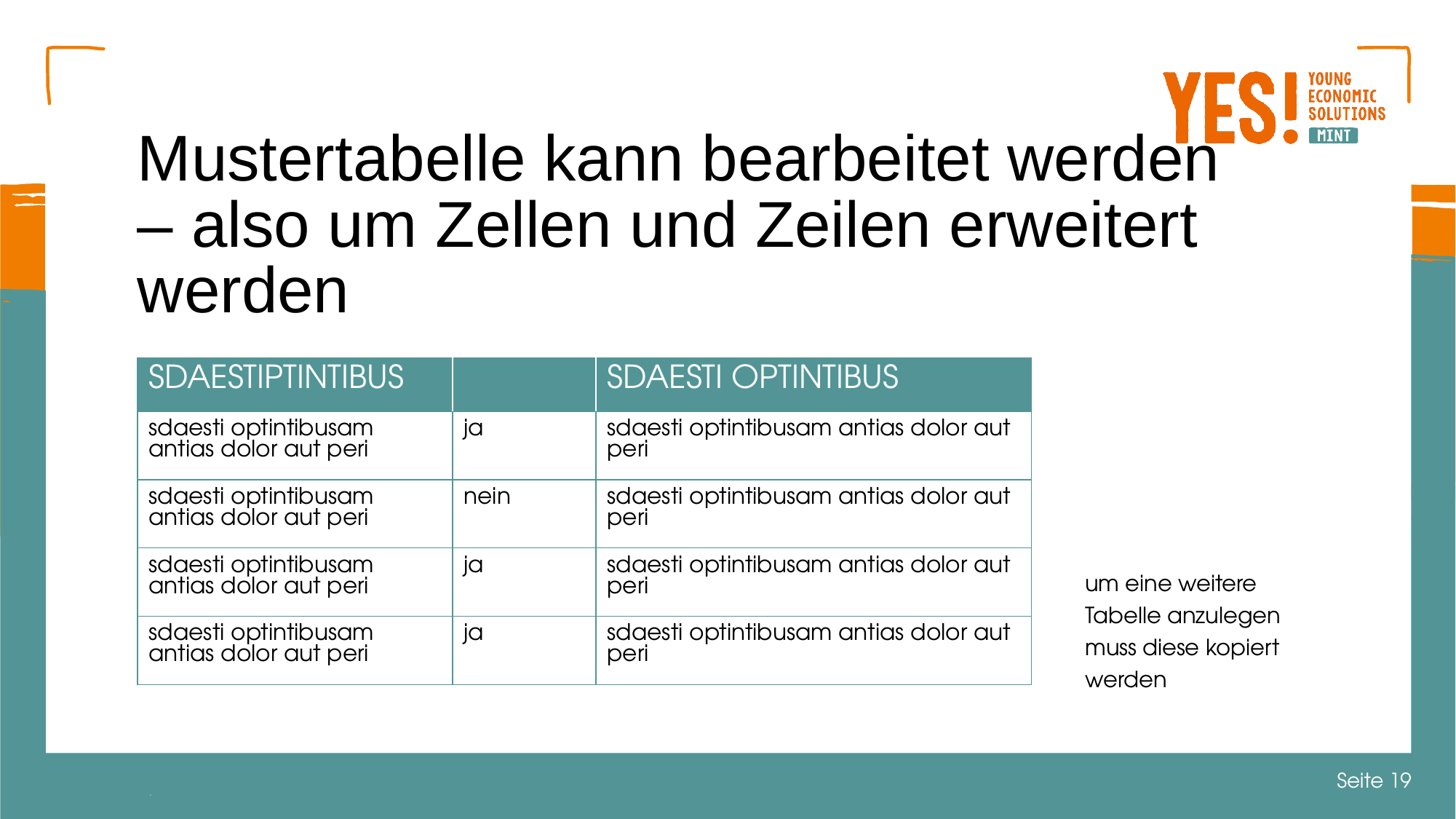

# Mustertabelle kann bearbeitet werden – also um Zellen und Zeilen erweitert werden
| sdaestiptintibus |  | sdaesti optintibus |
| --- | --- | --- |
| sdaesti optintibusam antias dolor aut peri | ja | sdaesti optintibusam antias dolor aut peri |
| sdaesti optintibusam antias dolor aut peri | nein | sdaesti optintibusam antias dolor aut peri |
| sdaesti optintibusam antias dolor aut peri | ja | sdaesti optintibusam antias dolor aut peri |
| sdaesti optintibusam antias dolor aut peri | ja | sdaesti optintibusam antias dolor aut peri |
um eine weitere
Tabelle anzulegen
muss diese kopiert
werden
Seite 19